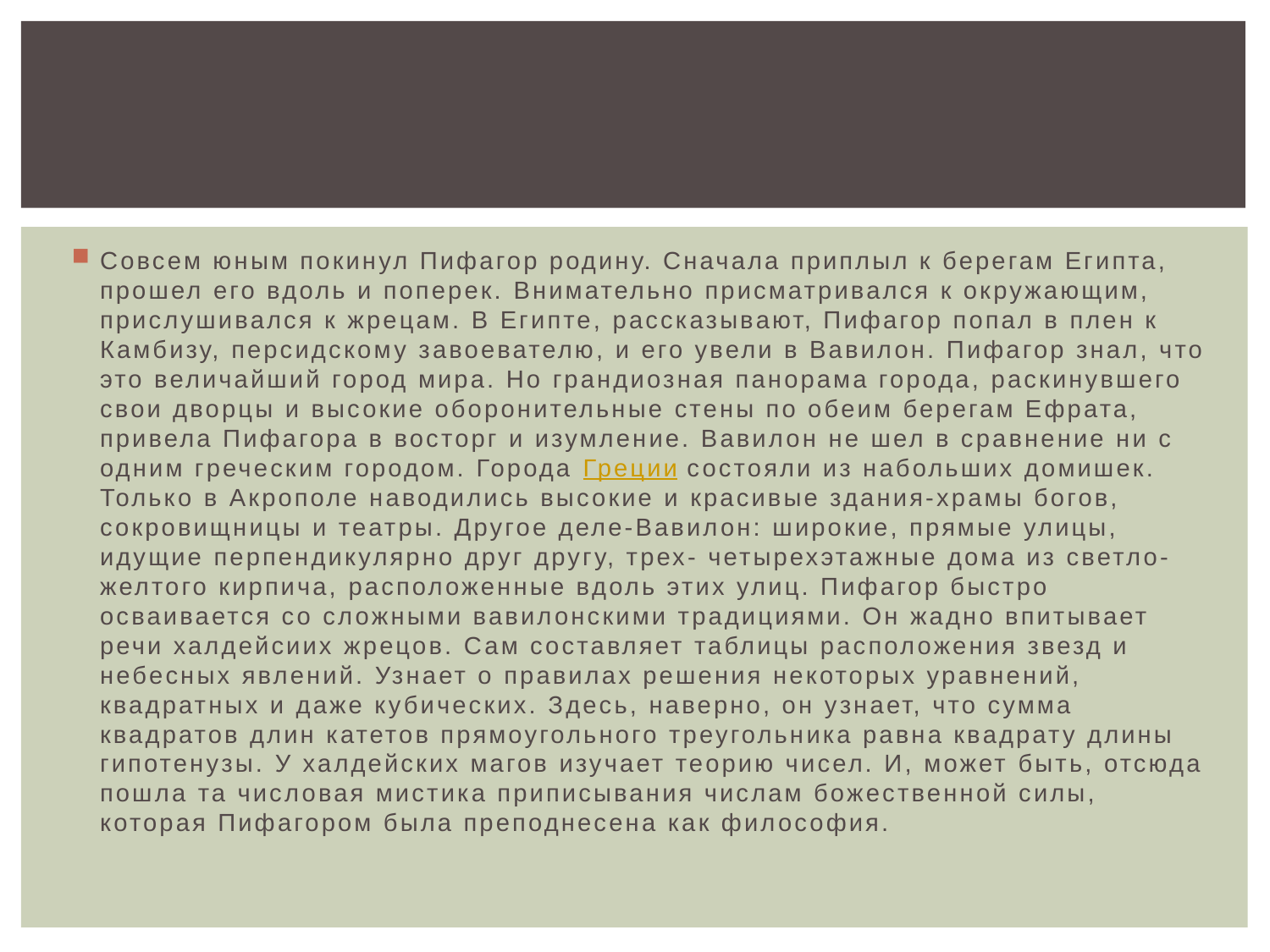

#
Совсем юным покинул Пифагор родину. Сначала приплыл к берегам Египта, прошел его вдоль и поперек. Внимательно присматривался к окружающим, прислушивался к жрецам. В Египте, рассказывают, Пифагор попал в плен к Камбизу, персидскому завоевателю, и его увели в Вавилон. Пифагор знал, что это величайший город мира. Но грандиозная панорама города, раскинувшего свои дворцы и высокие оборонительные стены по обеим берегам Ефрата, привела Пифагора в восторг и изумление. Вавилон не шел в сравнение ни с одним греческим городом. Города Греции состояли из набольших домишек. Только в Акрополе наводились высокие и красивые здания-храмы богов, сокровищницы и театры. Другое деле-Вавилон: широкие, прямые улицы, идущие перпендикулярно друг другу, трех- четырехэтажные дома из светло-желтого кирпича, расположенные вдоль этих улиц. Пифагор быстро осваивается со сложными вавилонскими традициями. Он жадно впитывает речи халдейсиих жрецов. Сам составляет таблицы расположения звезд и небесных явлений. Узнает о правилах решения некоторых уравнений, квадратных и даже кубических. Здесь, наверно, он узнает, что сумма квадратов длин катетов прямоугольного треугольника равна квадрату длины гипотенузы. У халдейских магов изучает теорию чисел. И, может быть, отсюда пошла та числовая мистика приписывания числам божественной силы, которая Пифагором была преподнесена как философия.